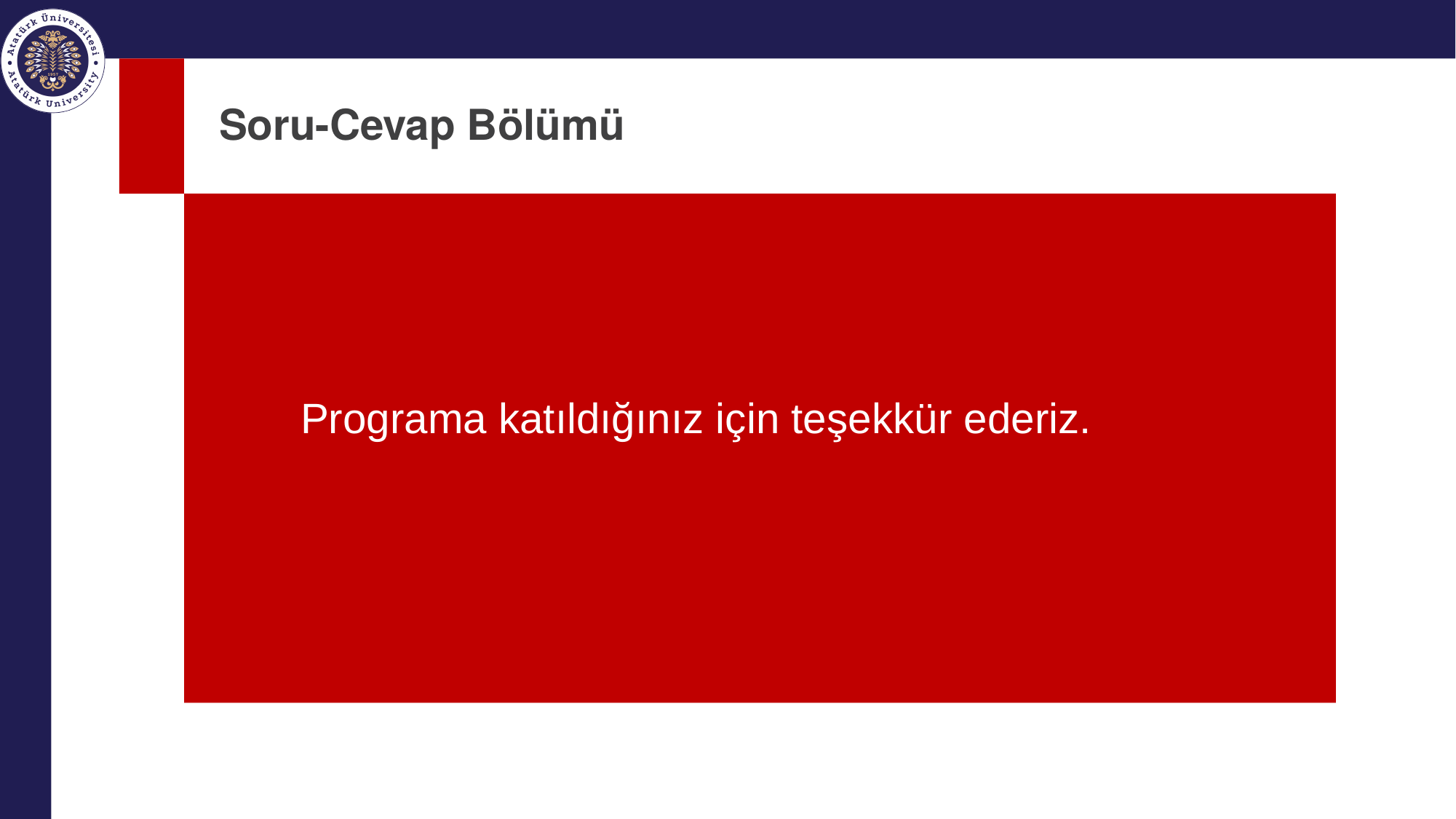

# Soru-Cevap Bölümü

Programa katıldığınız için teşekkür ederiz.